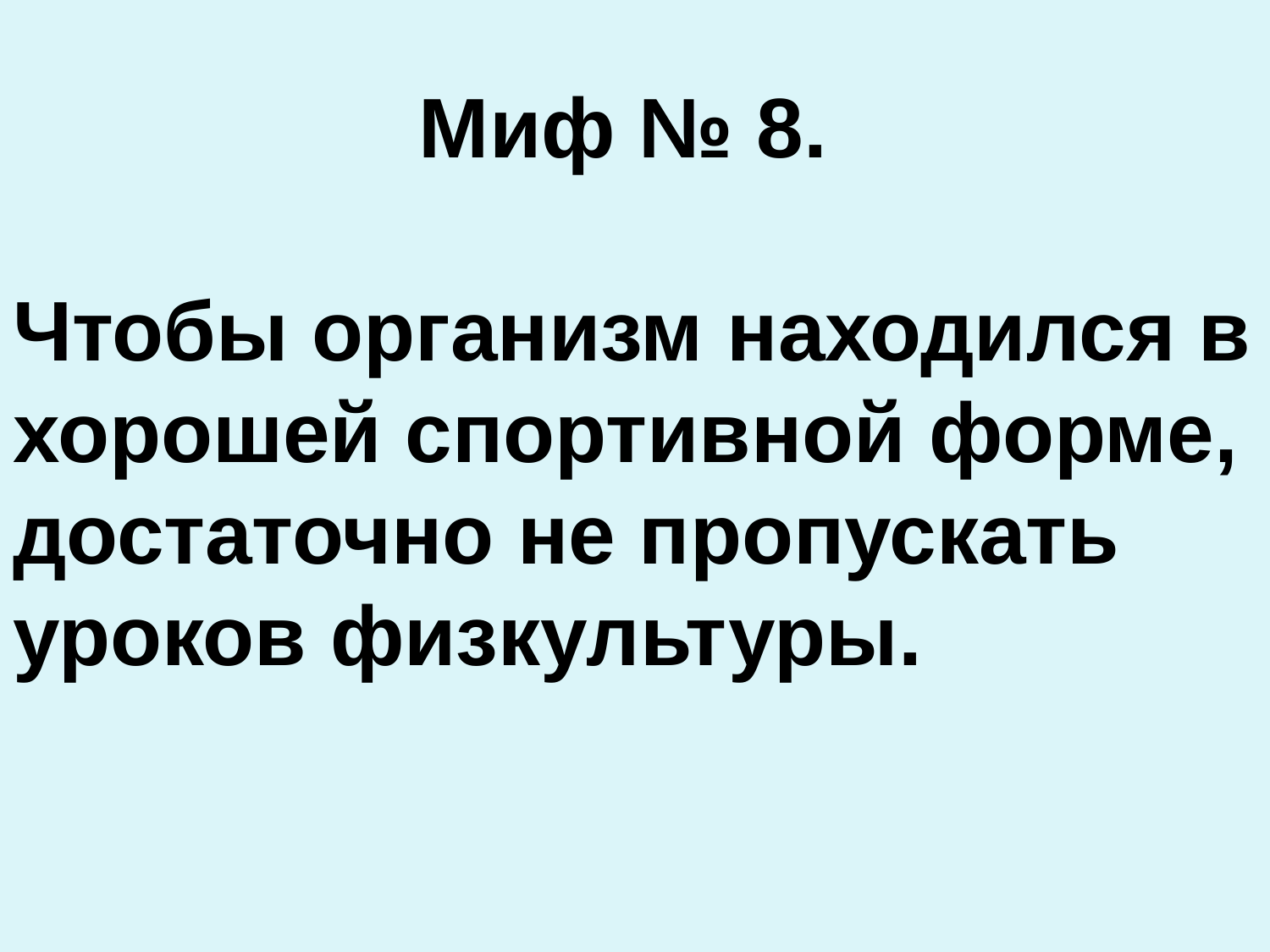

Миф № 8.

Чтобы организм находился в хорошей спортивной форме, достаточно не пропускать уроков физкультуры.